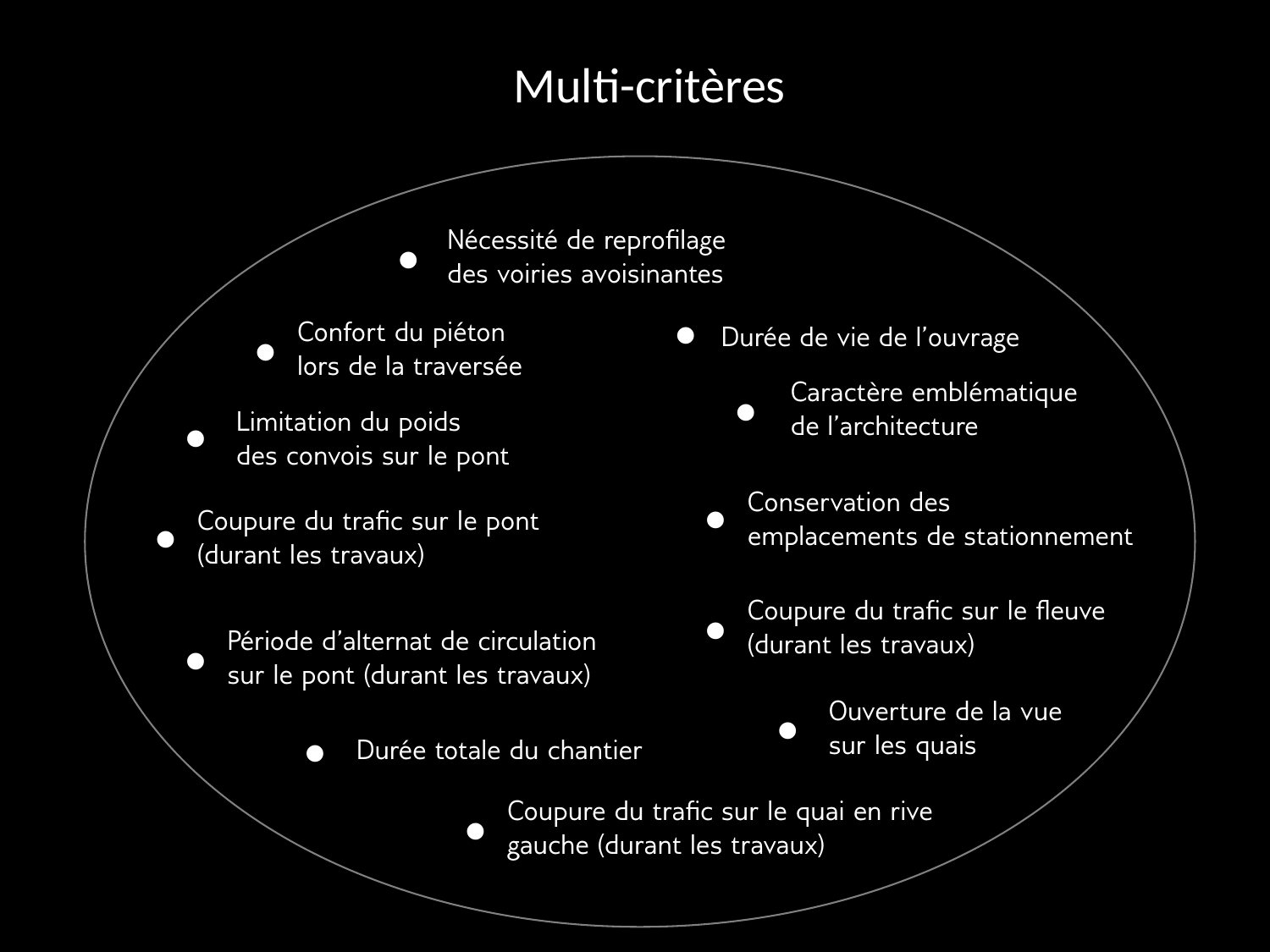

Multi-critères

Nécessité de reprofilage
des voiries avoisinantes
•
•
Durée de vie de l’ouvrage
Confort du piéton
lors de la traversée
•
Caractère emblématique
de l’architecture
•
Limitation du poids
des convois sur le pont
•
Conservation des
emplacements de stationnement
•
Coupure du trafic sur le pont
(durant les travaux)
•
Coupure du trafic sur le fleuve
(durant les travaux)
•
Période d’alternat de circulation
sur le pont (durant les travaux)
•
Ouverture de la vue
sur les quais
•
•
Durée totale du chantier

Coupure du trafic sur le quai en rive gauche (durant les travaux)
•